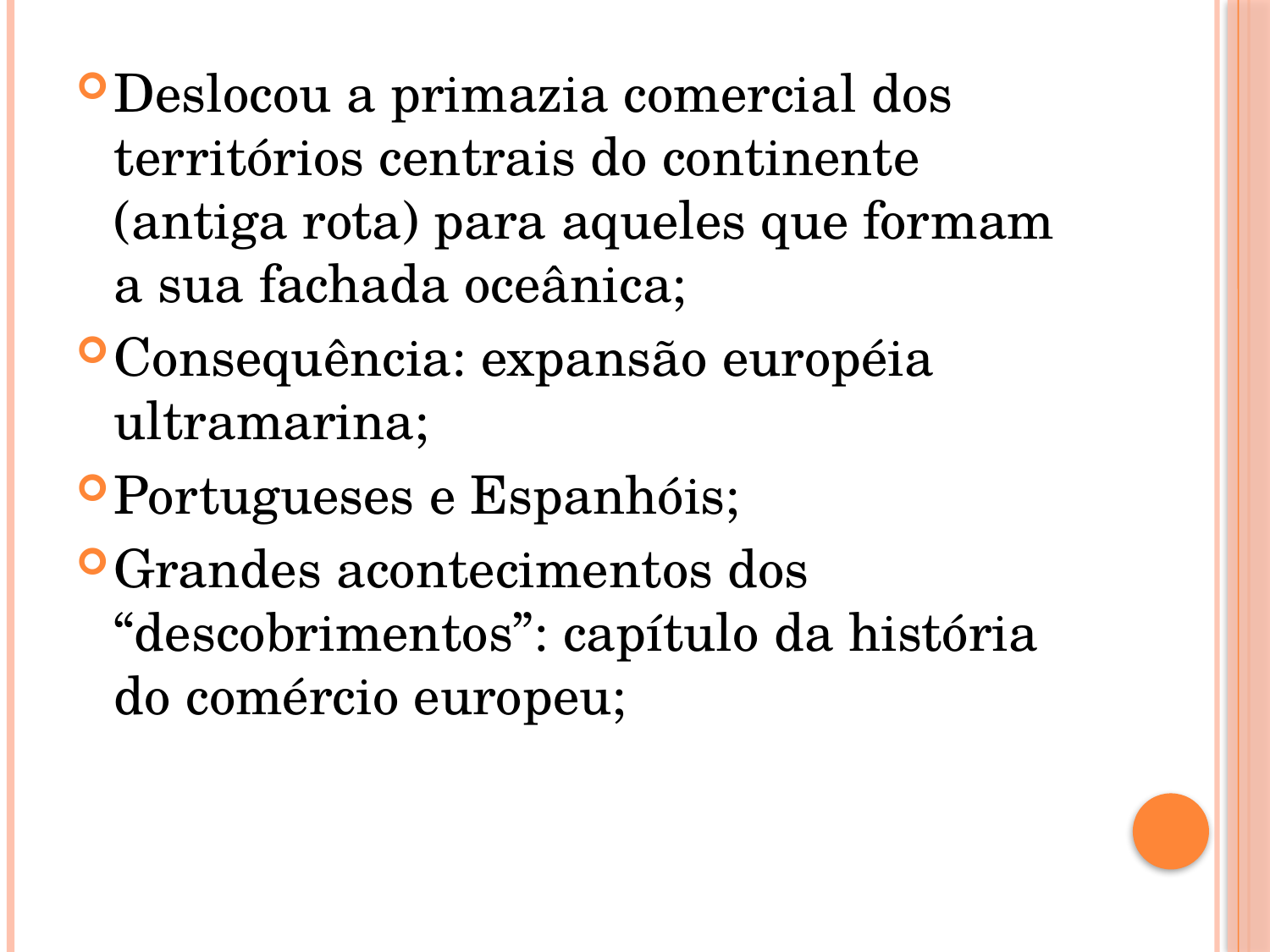

Deslocou a primazia comercial dos territórios centrais do continente (antiga rota) para aqueles que formam a sua fachada oceânica;
Consequência: expansão européia ultramarina;
Portugueses e Espanhóis;
Grandes acontecimentos dos “descobrimentos”: capítulo da história do comércio europeu;